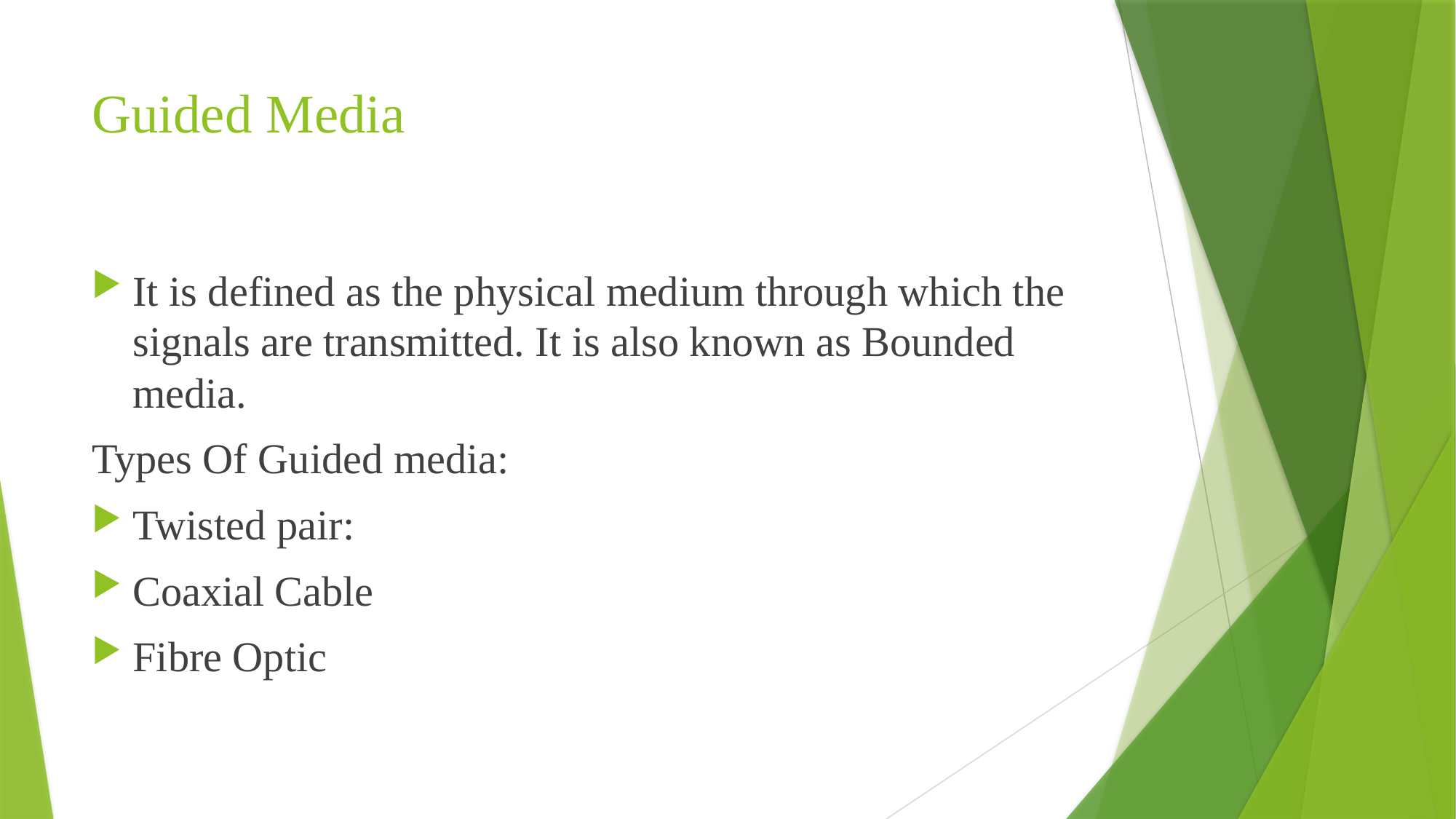

# Guided Media
It is defined as the physical medium through which the signals are transmitted. It is also known as Bounded media.
Types Of Guided media:
Twisted pair:
Coaxial Cable
Fibre Optic